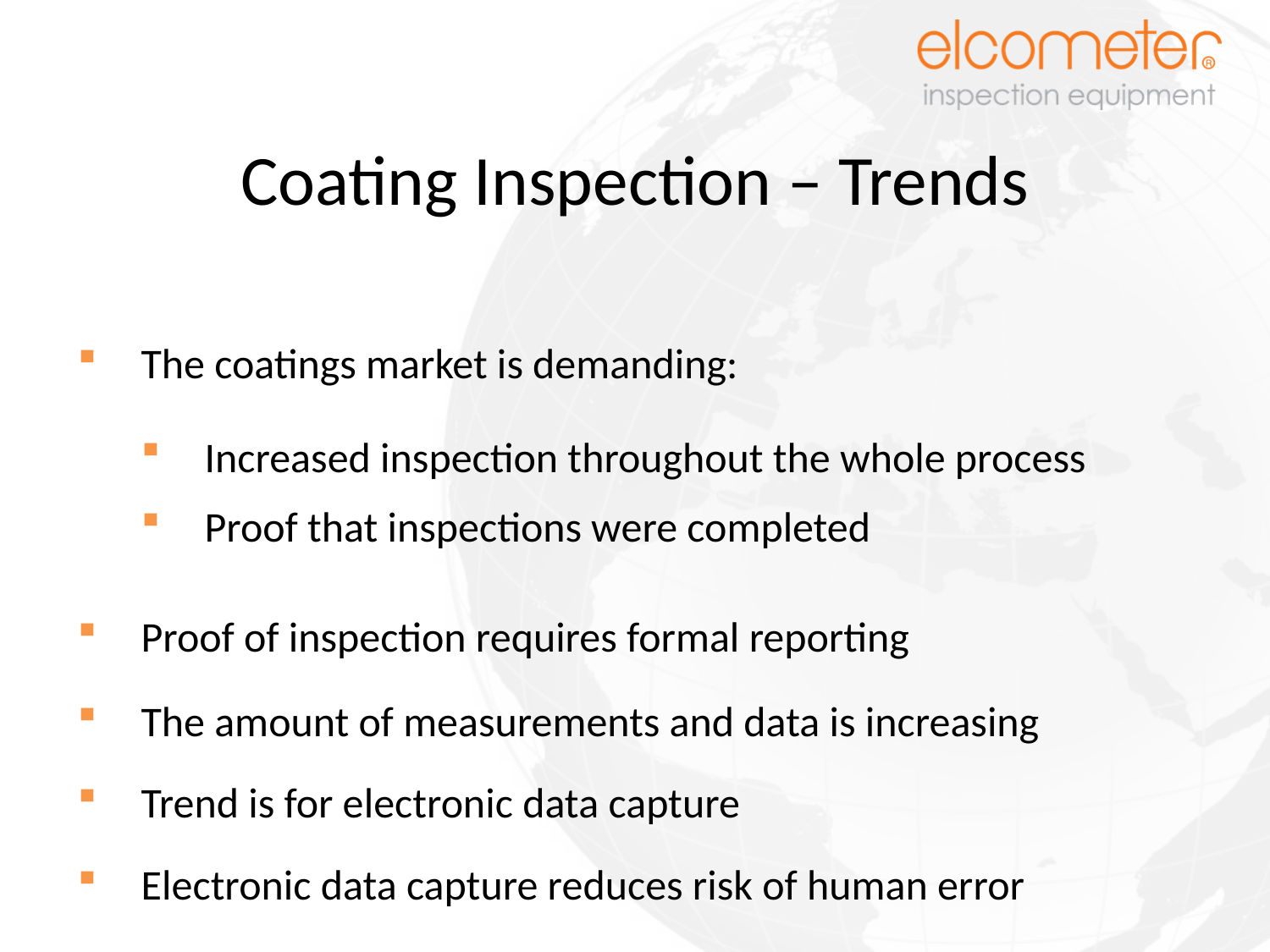

# Coating Inspection – Trends
The coatings market is demanding:

Increased inspection throughout the whole process
Proof that inspections were completed

Proof of inspection requires formal reporting

The amount of measurements and data is increasing

Trend is for electronic data capture

Electronic data capture reduces risk of human error